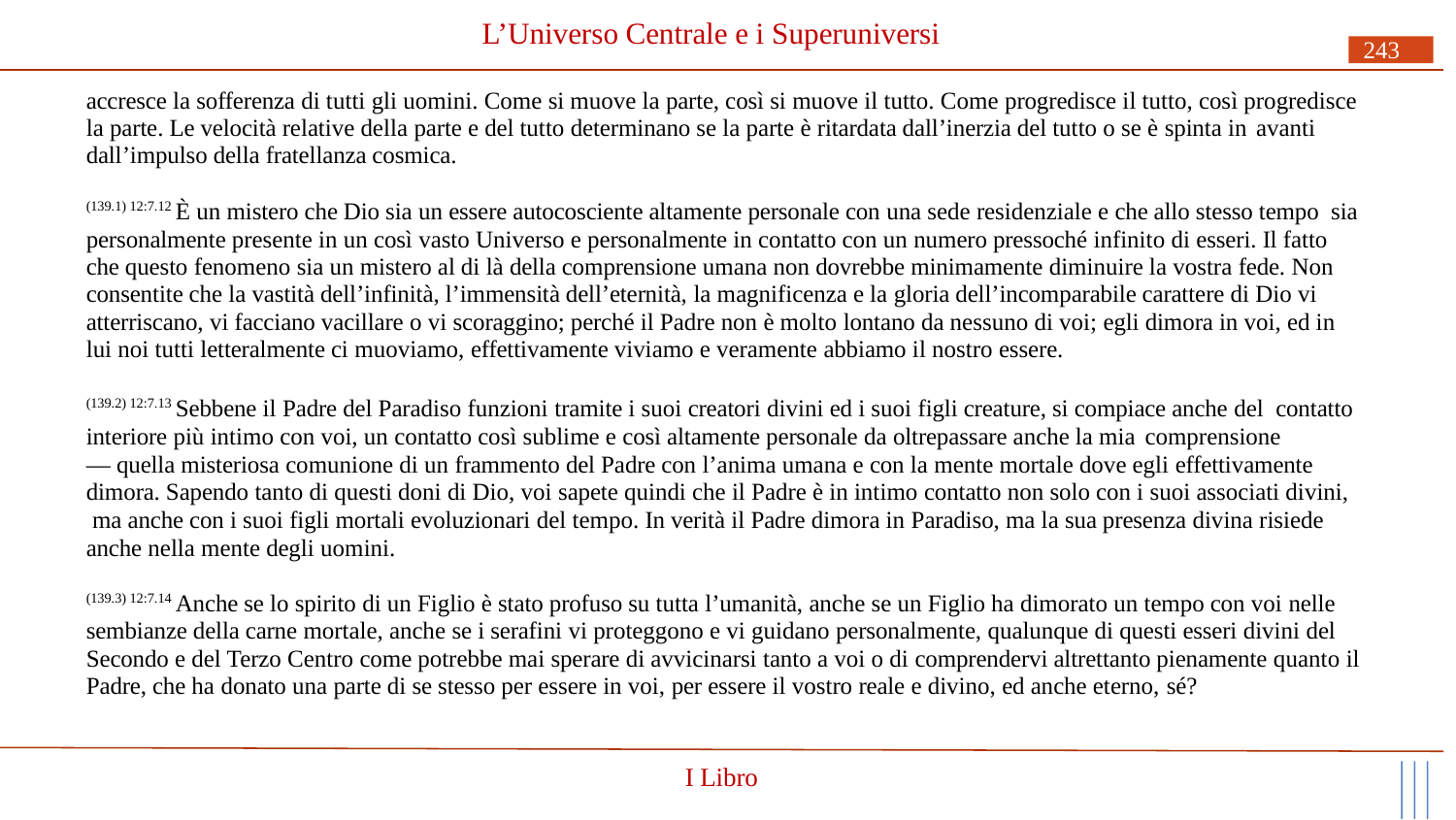

# L’Universo Centrale e i Superuniversi
243

accresce la sofferenza di tutti gli uomini. Come si muove la parte, così si muove il tutto. Come progredisce il tutto, così progredisce  la parte. Le velocità relative della parte e del tutto determinano se la parte è ritardata dall’inerzia del tutto o se è spinta in avanti
dall’impulso della fratellanza cosmica.

(139.1) 12:7.12 È un mistero che Dio sia un essere autocosciente altamente personale con una sede residenziale e che allo stesso tempo  sia personalmente presente in un così vasto Universo e personalmente in contatto con un numero pressoché infinito di esseri. Il fatto  che questo fenomeno sia un mistero al di là della comprensione umana non dovrebbe minimamente diminuire la vostra fede. Non  consentite che la vastità dell’infinità, l’immensità dell’eternità, la magnificenza e la gloria dell’incomparabile carattere di Dio vi  atterriscano, vi facciano vacillare o vi scoraggino; perché il Padre non è molto lontano da nessuno di voi; egli dimora in voi, ed in  lui noi tutti letteralmente ci muoviamo, effettivamente viviamo e veramente abbiamo il nostro essere.

(139.2) 12:7.13 Sebbene il Padre del Paradiso funzioni tramite i suoi creatori divini ed i suoi figli creature, si compiace anche del  contatto interiore più intimo con voi, un contatto così sublime e così altamente personale da oltrepassare anche la mia comprensione
— quella misteriosa comunione di un frammento del Padre con l’anima umana e con la mente mortale dove egli effettivamente  dimora. Sapendo tanto di questi doni di Dio, voi sapete quindi che il Padre è in intimo contatto non solo con i suoi associati divini,  ma anche con i suoi figli mortali evoluzionari del tempo. In verità il Padre dimora in Paradiso, ma la sua presenza divina risiede  anche nella mente degli uomini.

(139.3) 12:7.14 Anche se lo spirito di un Figlio è stato profuso su tutta l’umanità, anche se un Figlio ha dimorato un tempo con voi nelle  sembianze della carne mortale, anche se i serafini vi proteggono e vi guidano personalmente, qualunque di questi esseri divini del  Secondo e del Terzo Centro come potrebbe mai sperare di avvicinarsi tanto a voi o di comprendervi altrettanto pienamente quanto il  Padre, che ha donato una parte di se stesso per essere in voi, per essere il vostro reale e divino, ed anche eterno, sé?

I Libro